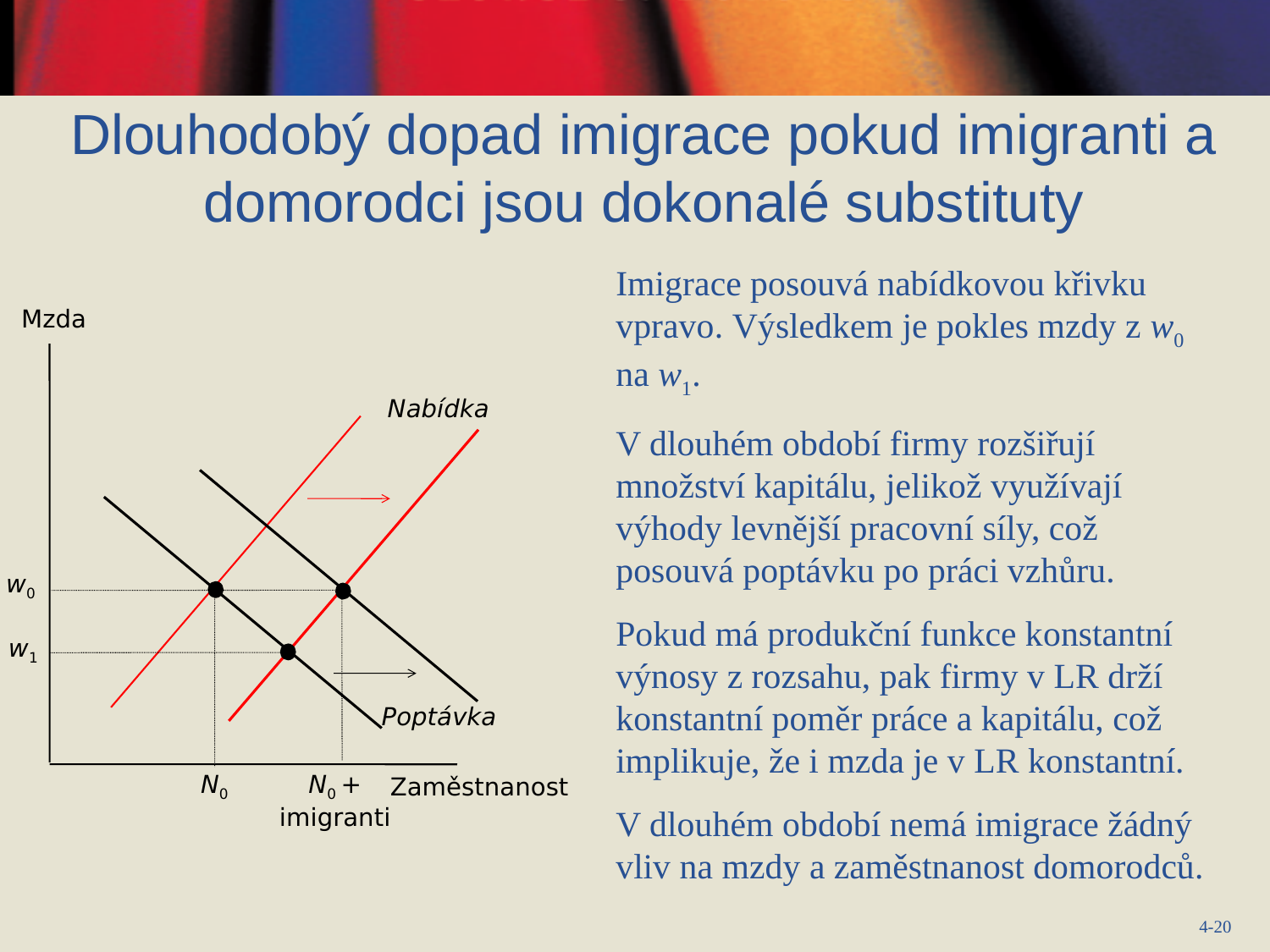

Dlouhodobý dopad imigrace pokud imigranti a domorodci jsou dokonalé substituty
Imigrace posouvá nabídkovou křivku vpravo. Výsledkem je pokles mzdy z w0 na w1.
V dlouhém období firmy rozšiřují množství kapitálu, jelikož využívají výhody levnější pracovní síly, což posouvá poptávku po práci vzhůru.
Pokud má produkční funkce konstantní výnosy z rozsahu, pak firmy v LR drží konstantní poměr práce a kapitálu, což implikuje, že i mzda je v LR konstantní.
V dlouhém období nemá imigrace žádný vliv na mzdy a zaměstnanost domorodců.

Mzda

Nabídka

w0

w1

Poptávka

N0
N0 + imigranti
Zaměstnanost